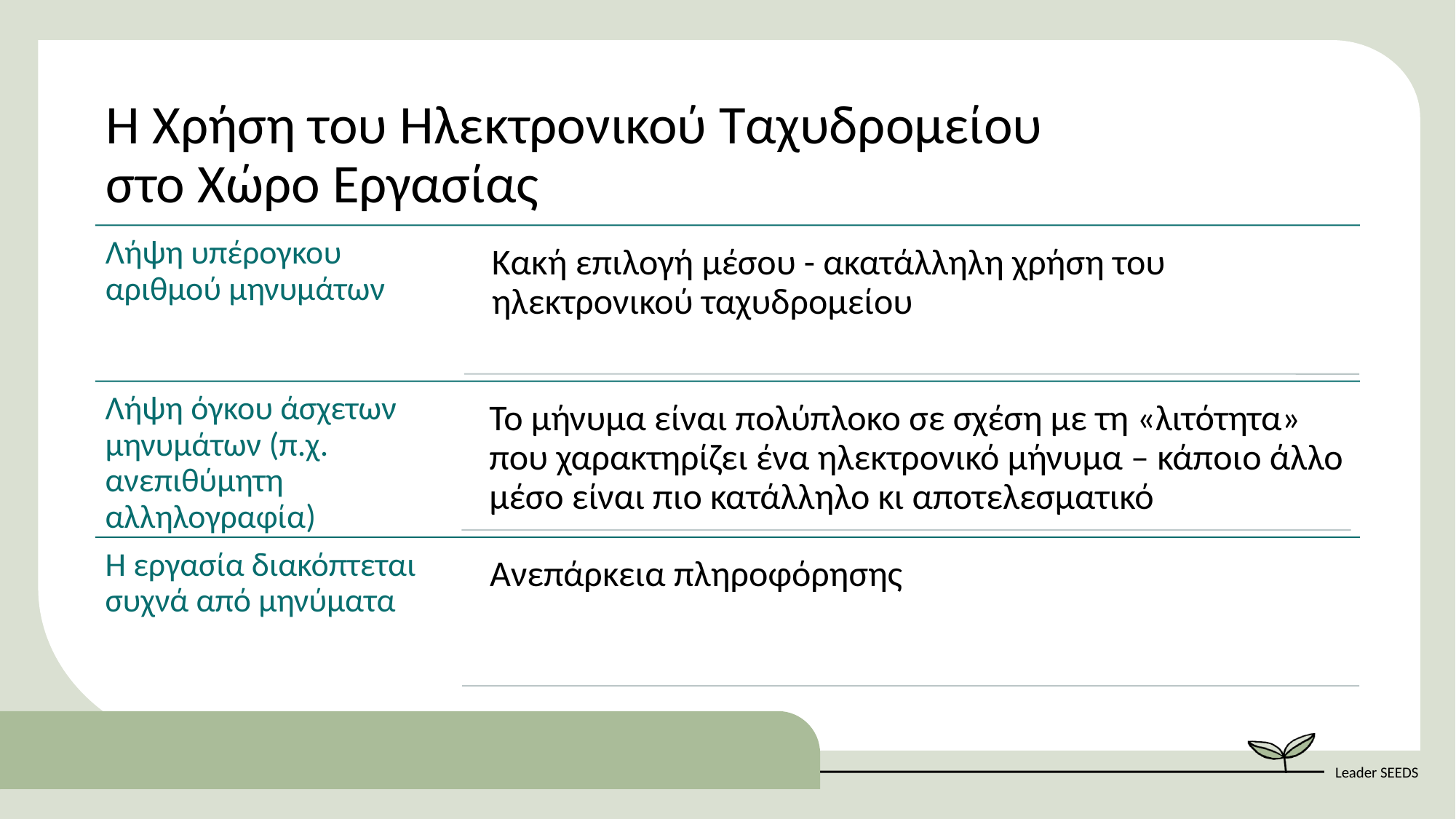

Η Χρήση του Ηλεκτρονικού Ταχυδρομείου 		      στο Χώρο Εργασίας
Λήψη υπέρογκου αριθμού μηνυμάτων
Κακή επιλογή μέσου - ακατάλληλη χρήση του ηλεκτρονικού ταχυδρομείου
Λήψη όγκου άσχετων  μηνυμάτων (π.χ. ανεπιθύμητη αλληλογραφία)
Το μήνυμα είναι πολύπλοκο σε σχέση με τη «λιτότητα» που χαρακτηρίζει ένα ηλεκτρονικό μήνυμα – κάποιο άλλο μέσο είναι πιο κατάλληλο κι αποτελεσματικό
Η εργασία διακόπτεται συχνά από μηνύματα
Ανεπάρκεια πληροφόρησης